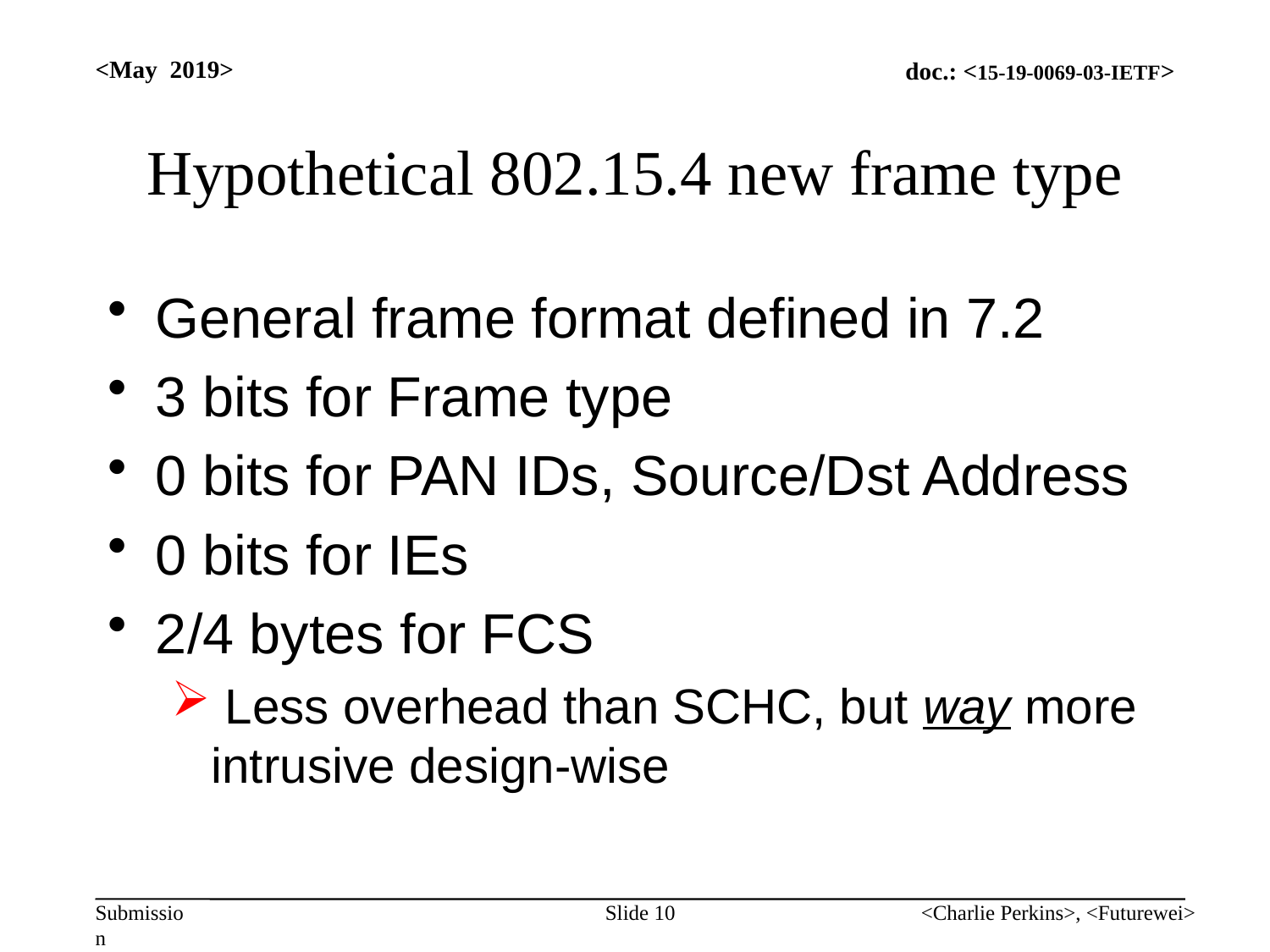

<May  2019>
# Hypothetical 802.15.4 new frame type
General frame format defined in 7.2
3 bits for Frame type
0 bits for PAN IDs, Source/Dst Address
0 bits for IEs
2/4 bytes for FCS
 Less overhead than SCHC, but way more intrusive design-wise

Slide 10
<Charlie Perkins>, <Futurewei>